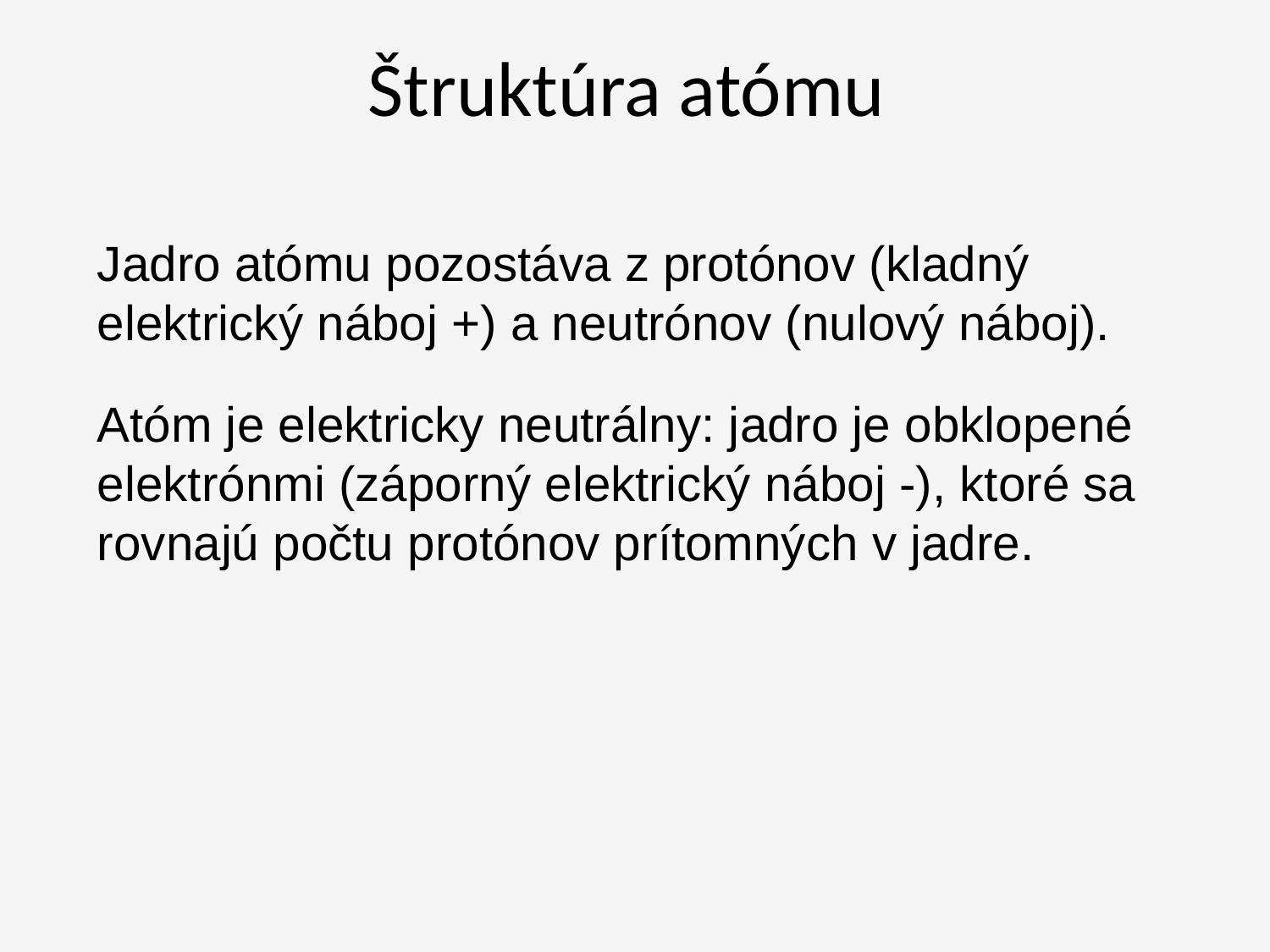

# Štruktúra atómu
Jadro atómu pozostáva z protónov (kladný elektrický náboj +) a neutrónov (nulový náboj).
Atóm je elektricky neutrálny: jadro je obklopené elektrónmi (záporný elektrický náboj -), ktoré sa rovnajú počtu protónov prítomných v jadre.